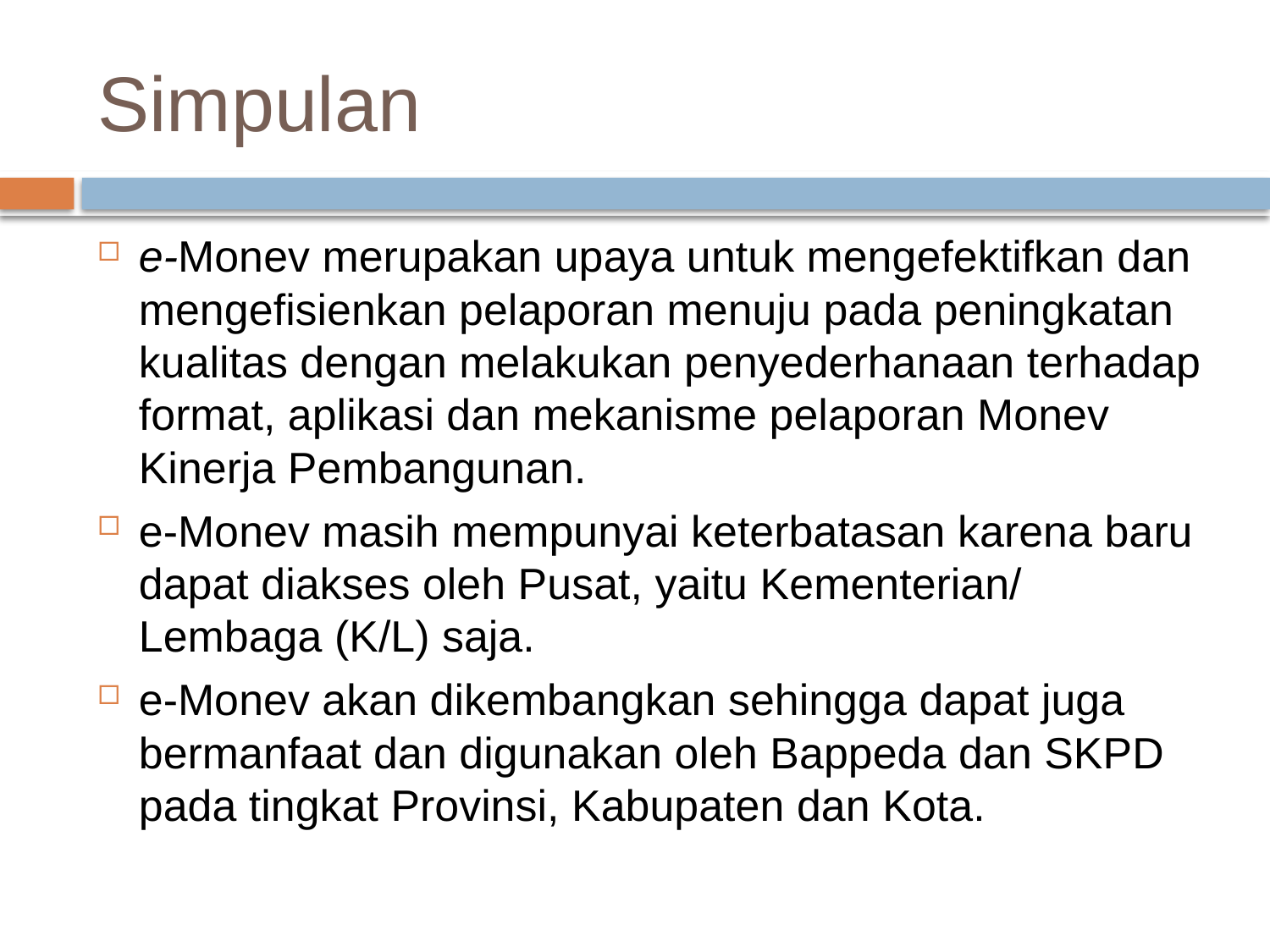

# Simpulan
e-Monev merupakan upaya untuk mengefektifkan dan mengefisienkan pelaporan menuju pada peningkatan kualitas dengan melakukan penyederhanaan terhadap format, aplikasi dan mekanisme pelaporan Monev Kinerja Pembangunan.
e-Monev masih mempunyai keterbatasan karena baru dapat diakses oleh Pusat, yaitu Kementerian/ Lembaga (K/L) saja.
e-Monev akan dikembangkan sehingga dapat juga bermanfaat dan digunakan oleh Bappeda dan SKPD pada tingkat Provinsi, Kabupaten dan Kota.